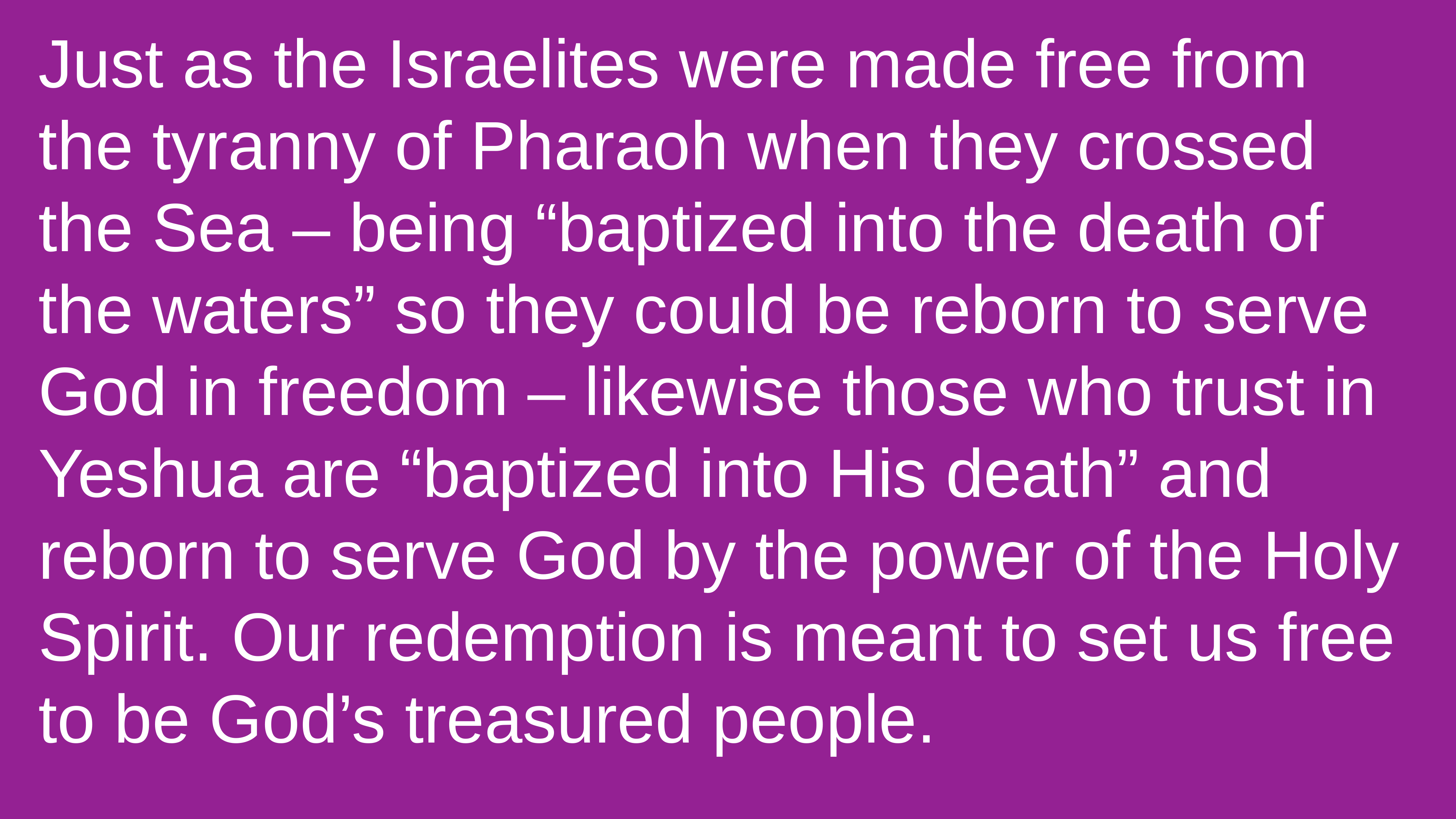

Just as the Israelites were made free from the tyranny of Pharaoh when they crossed the Sea – being “baptized into the death of the waters” so they could be reborn to serve God in freedom – likewise those who trust in Yeshua are “baptized into His death” and reborn to serve God by the power of the Holy Spirit. Our redemption is meant to set us free to be God’s treasured people.